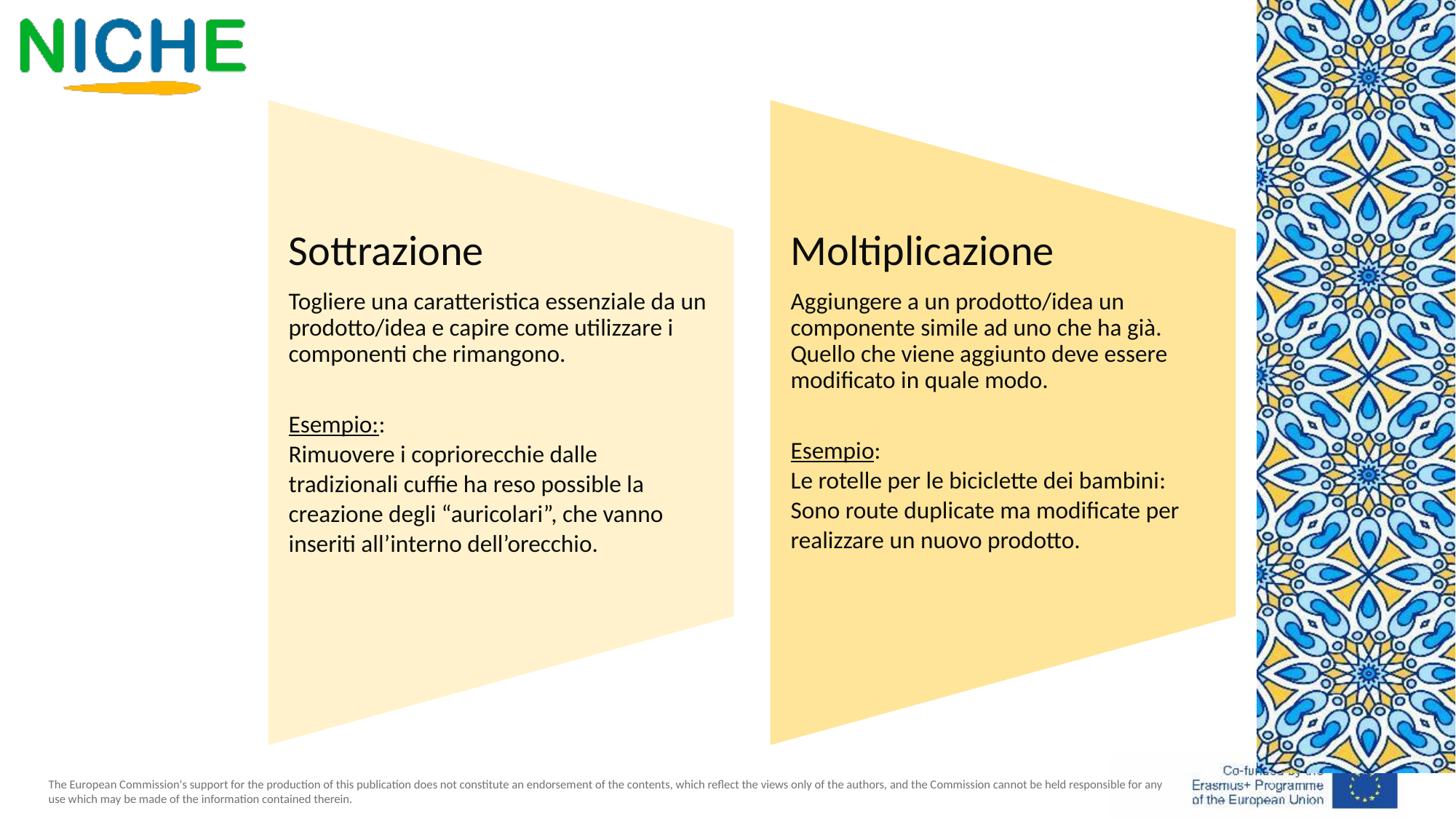

Sottrazione​
Togliere una caratteristica essenziale da un prodotto/idea e capire come utilizzare i componenti che rimangono.

Esempio:: ​​
Rimuovere i copriorecchie dalle
tradizionali cuffie ha reso possible la
creazione degli “auricolari”, che vanno
inseriti all’interno dell’orecchio.
Moltiplicazione​
Aggiungere a un prodotto/idea un componente simile ad uno che ha già. Quello che viene aggiunto deve essere modificato in quale modo.

Esempio:​​
Le rotelle per le biciclette dei bambini:
Sono route duplicate ma modificate per
realizzare un nuovo prodotto.
​